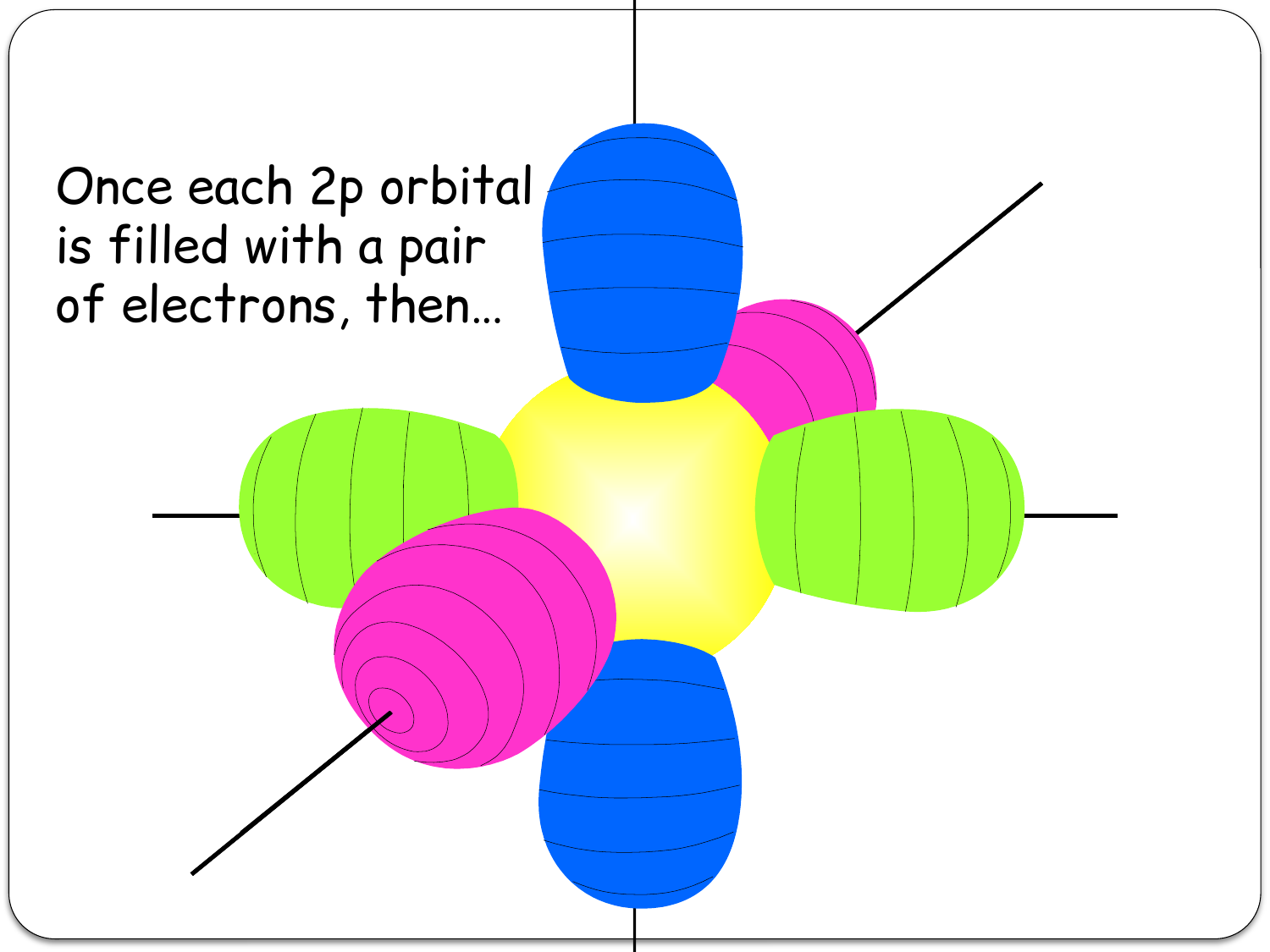

Once each 2p orbital
is filled with a pair
of electrons, then…